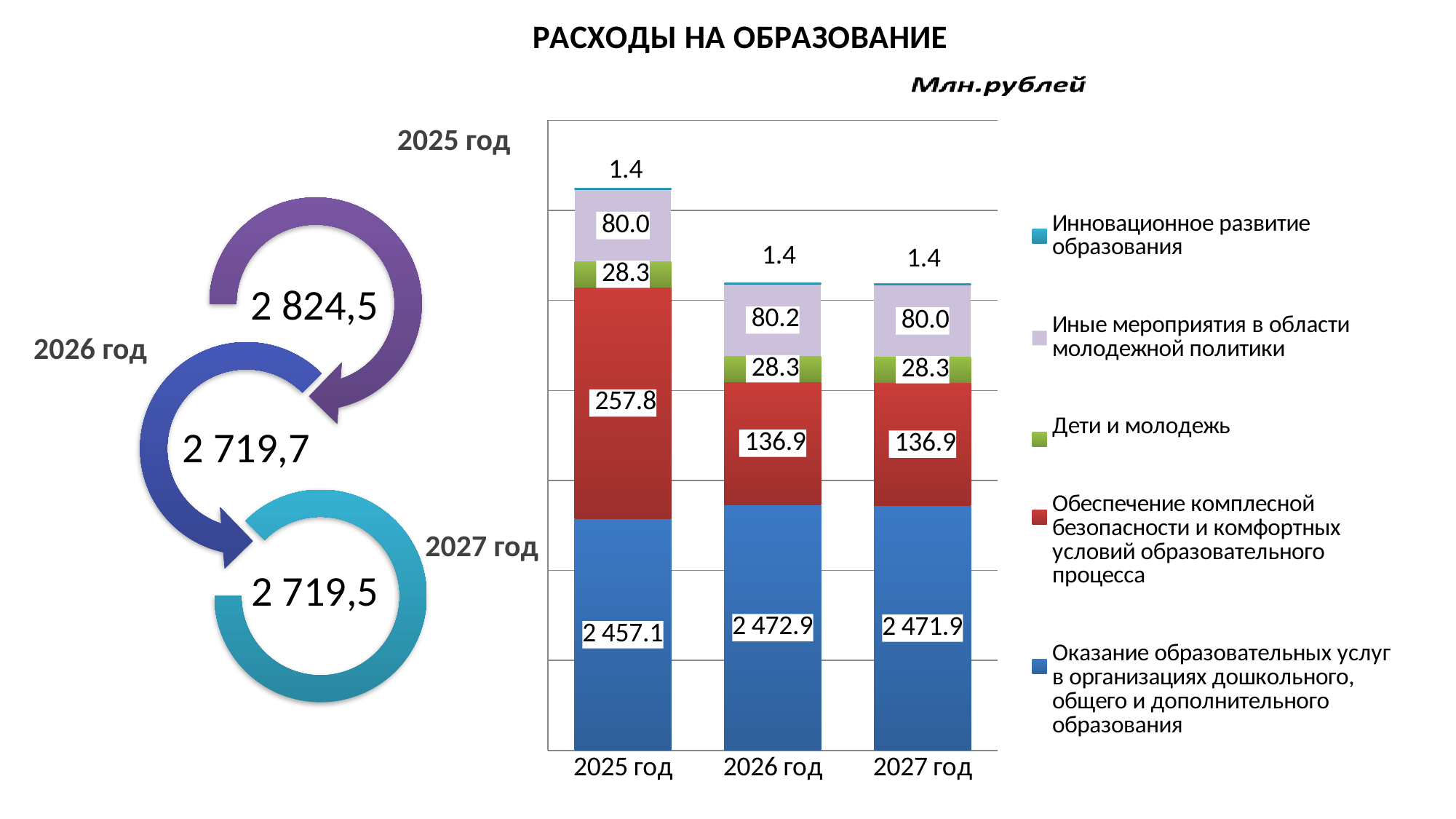

### Chart: РАСХОДЫ НА ОБРАЗОВАНИЕ

| Category | Оказание образовательных услуг в организациях дошкольного, общего и дополнительного образования | Обеспечение комплесной безопасности и комфортных условий образовательного процесса | Дети и молодежь | Иные мероприятия в области молодежной политики | Инновационное развитие образования |
|---|---|---|---|---|---|
| 2025 год | 2457.1 | 257.8 | 28.3 | 80.0 | 1.4 |
| 2026 год | 2472.9 | 136.9 | 28.3 | 80.2 | 1.4 |
| 2027 год | 2471.9 | 136.9 | 28.3 | 80.0 | 1.4 |
2025 год
2 824,5
2 719,7
2 719,5
2026 год
2027 год